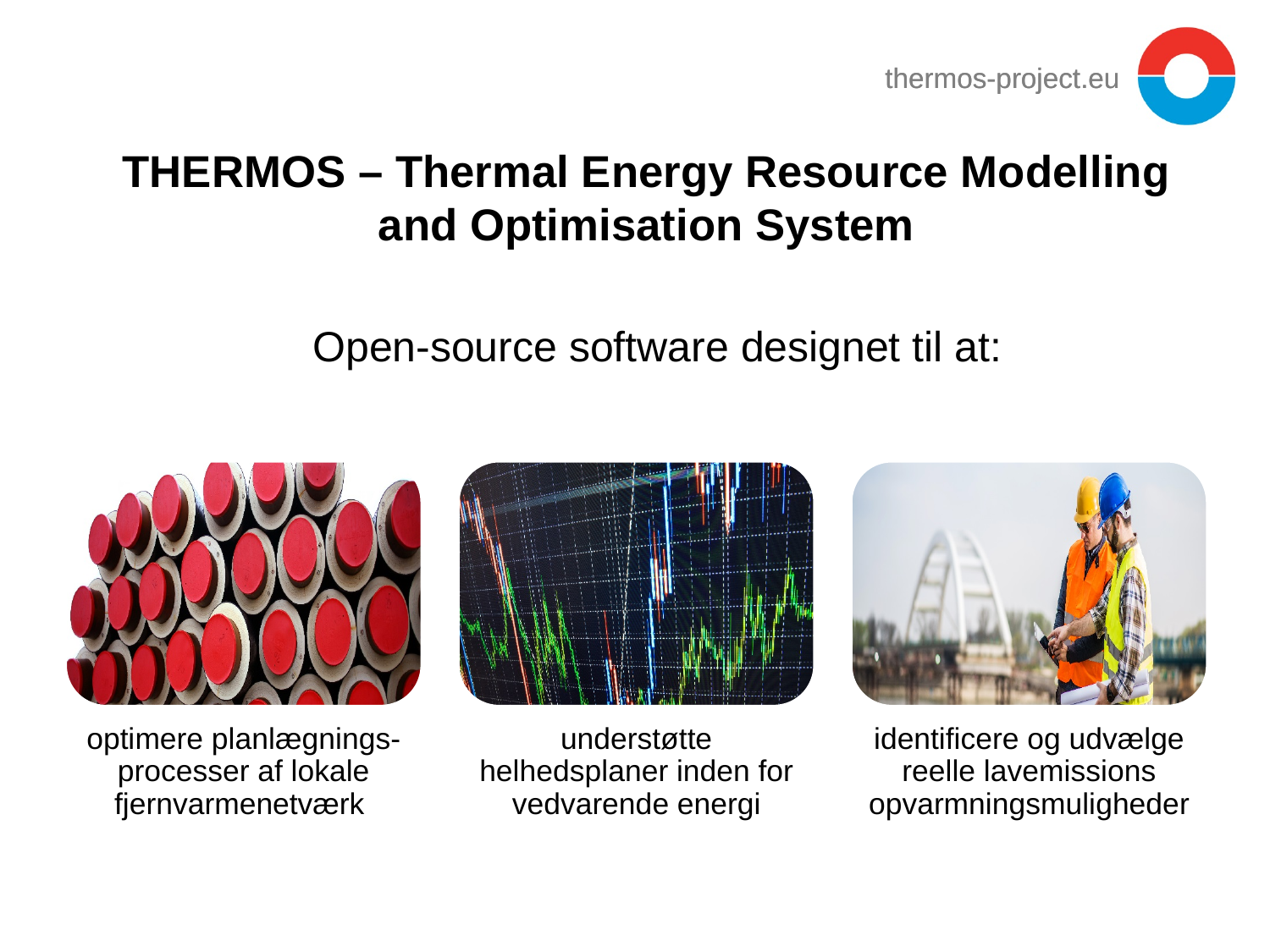

# THERMOS – Thermal Energy Resource Modelling and Optimisation System
Open-source software designet til at:
optimere planlægnings-processer af lokale fjernvarmenetværk
understøtte helhedsplaner inden for vedvarende energi
identificere og udvælge reelle lavemissions opvarmningsmuligheder